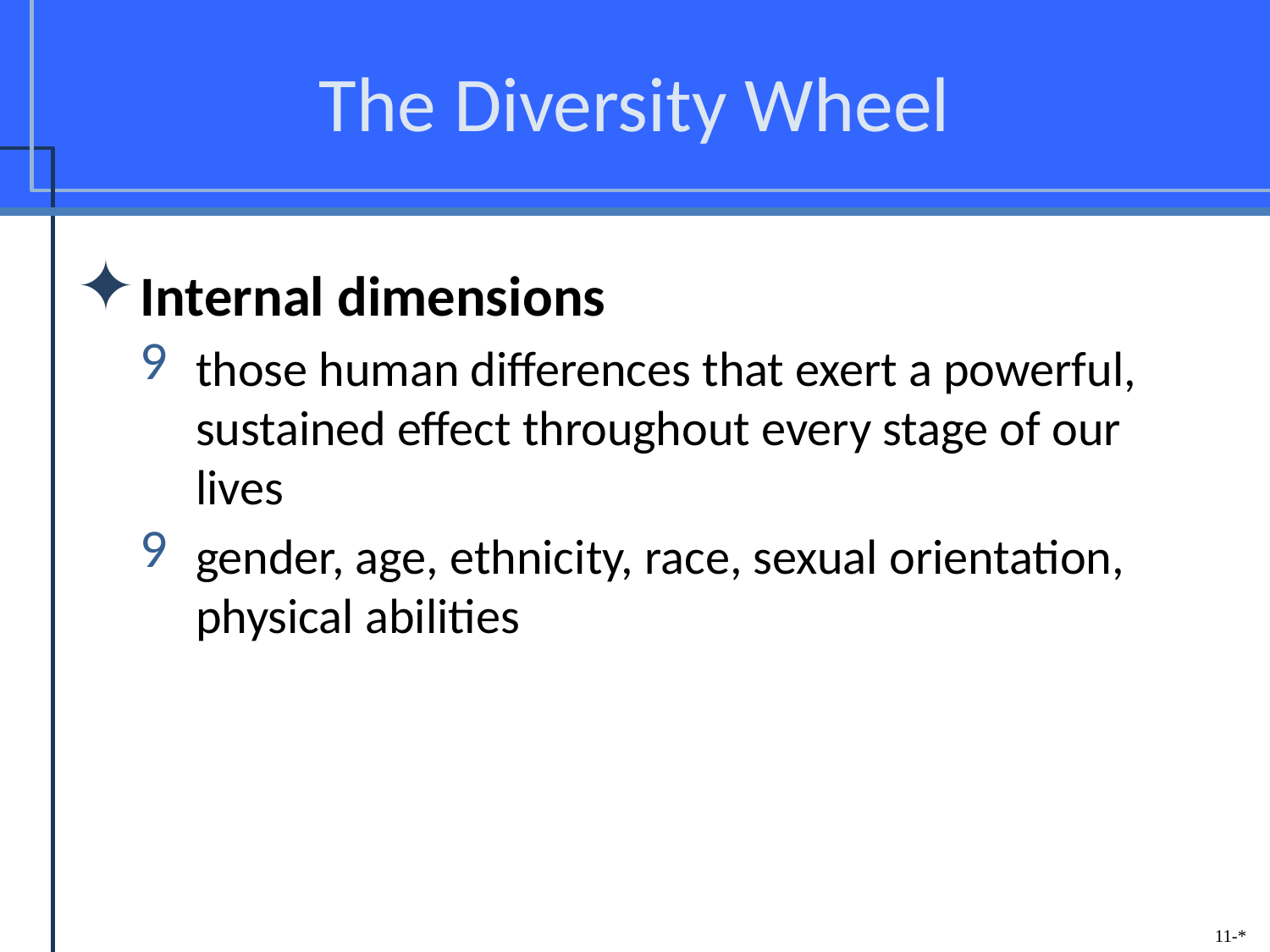

# The Diversity Wheel
Internal dimensions
those human differences that exert a powerful, sustained effect throughout every stage of our lives
gender, age, ethnicity, race, sexual orientation, physical abilities